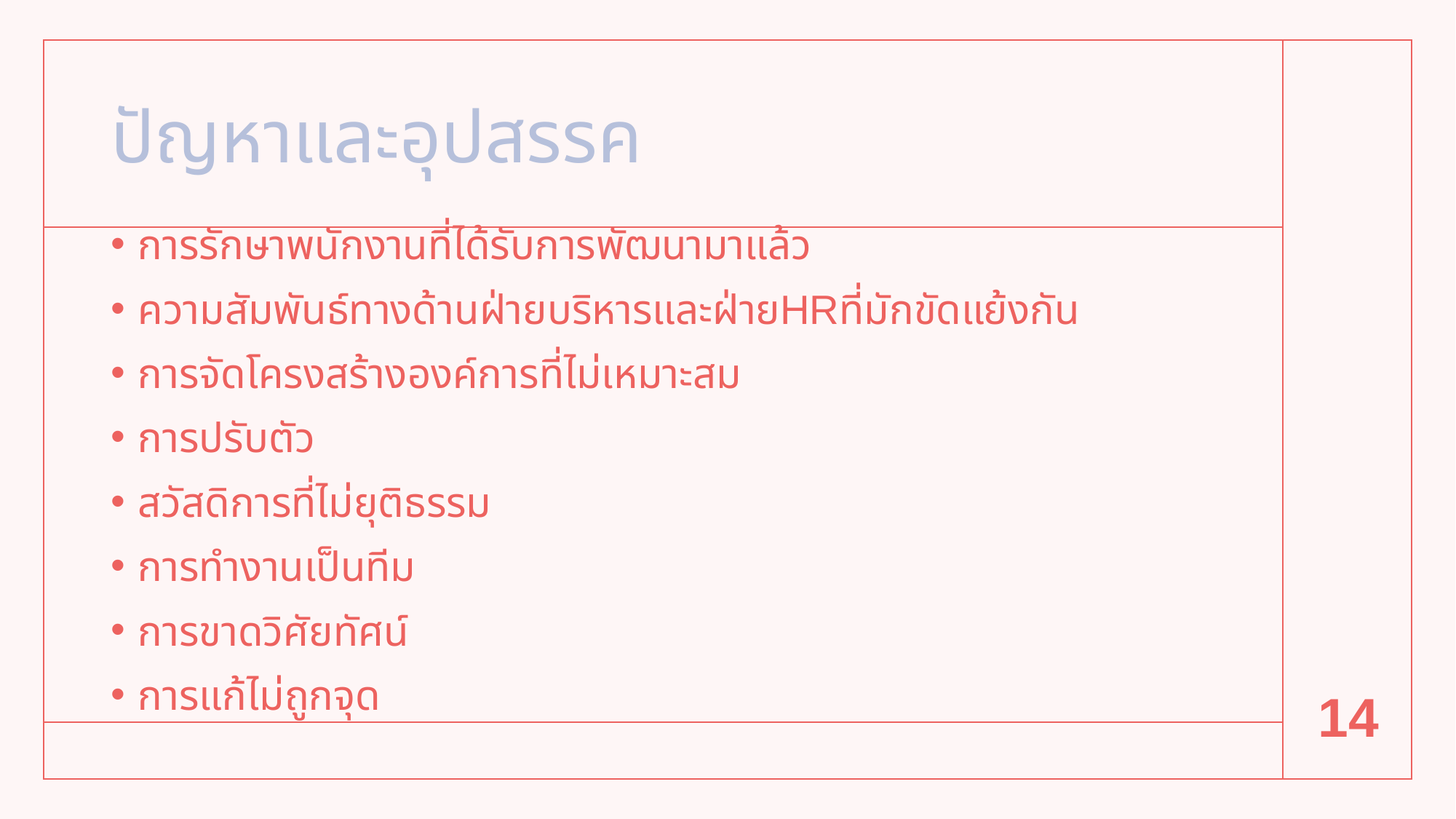

# ปัญหาและอุปสรรค
การรักษาพนักงานที่ได้รับการพัฒนามาแล้ว
ความสัมพันธ์ทางด้านฝ่ายบริหารและฝ่ายHRที่มักขัดแย้งกัน
การจัดโครงสร้างองค์การที่ไม่เหมาะสม
การปรับตัว
สวัสดิการที่ไม่ยุติธรรม
การทำงานเป็นทีม
การขาดวิศัยทัศน์
การแก้ไม่ถูกจุด
14